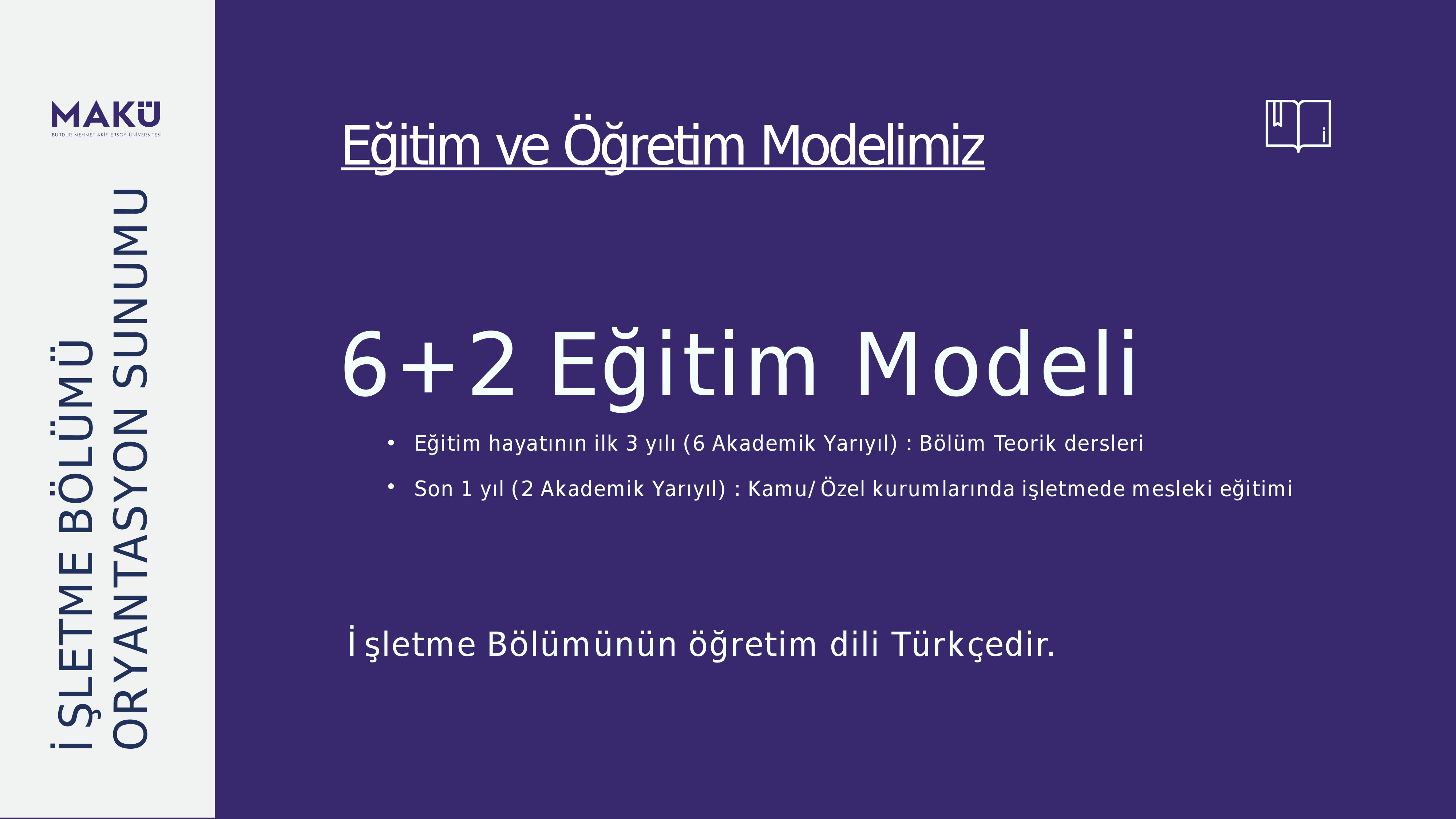

Eğitim ve Öğretim Modelimiz

6+2 Eğitim Modeli
İŞLETME BÖLÜMÜ ORYANTASYON SUNUMU
Eğitim hayatının ilk 3 yılı (6 Akademik Yarıyıl) : Bölüm Teorik dersleri
Son 1 yıl (2 Akademik Yarıyıl) : Kamu/Özel kurumlarında işletmede mesleki eğitimi
İşletme Bölümünün öğretim dili Türkçedir.